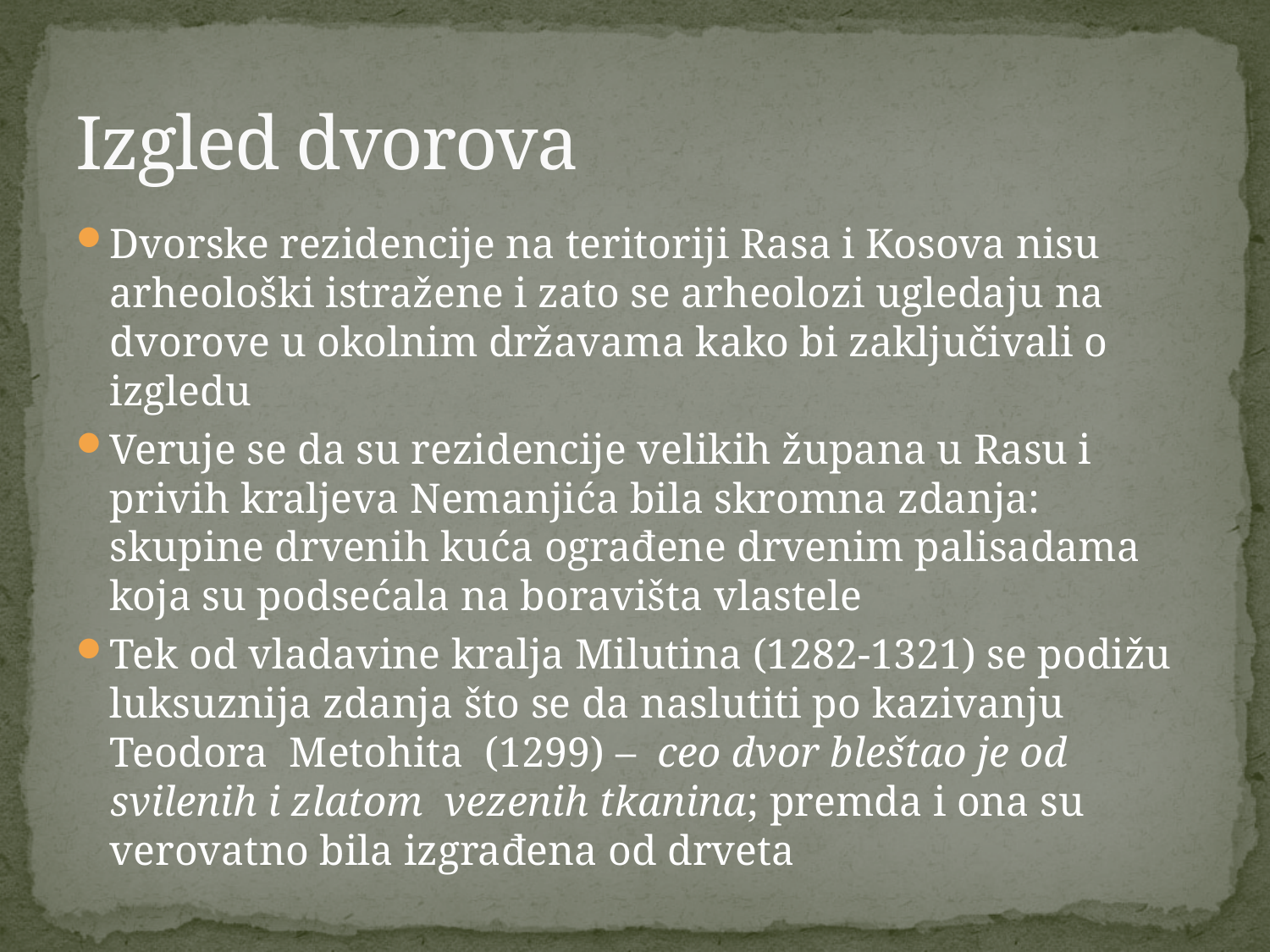

# Izgled dvorova
Dvorske rezidencije na teritoriji Rasa i Kosova nisu arheološki istražene i zato se arheolozi ugledaju na dvorove u okolnim državama kako bi zaključivali o izgledu
Veruje se da su rezidencije velikih župana u Rasu i privih kraljeva Nemanjića bila skromna zdanja: skupine drvenih kuća ograđene drvenim palisadama koja su podsećala na boravišta vlastele
Tek od vladavine kralja Milutina (1282-1321) se podižu luksuznija zdanja što se da naslutiti po kazivanju  Teodora  Metohita  (1299) –  ceo dvor bleštao je od svilenih i zlatom  vezenih tkanina; premda i ona su verovatno bila izgrađena od drveta